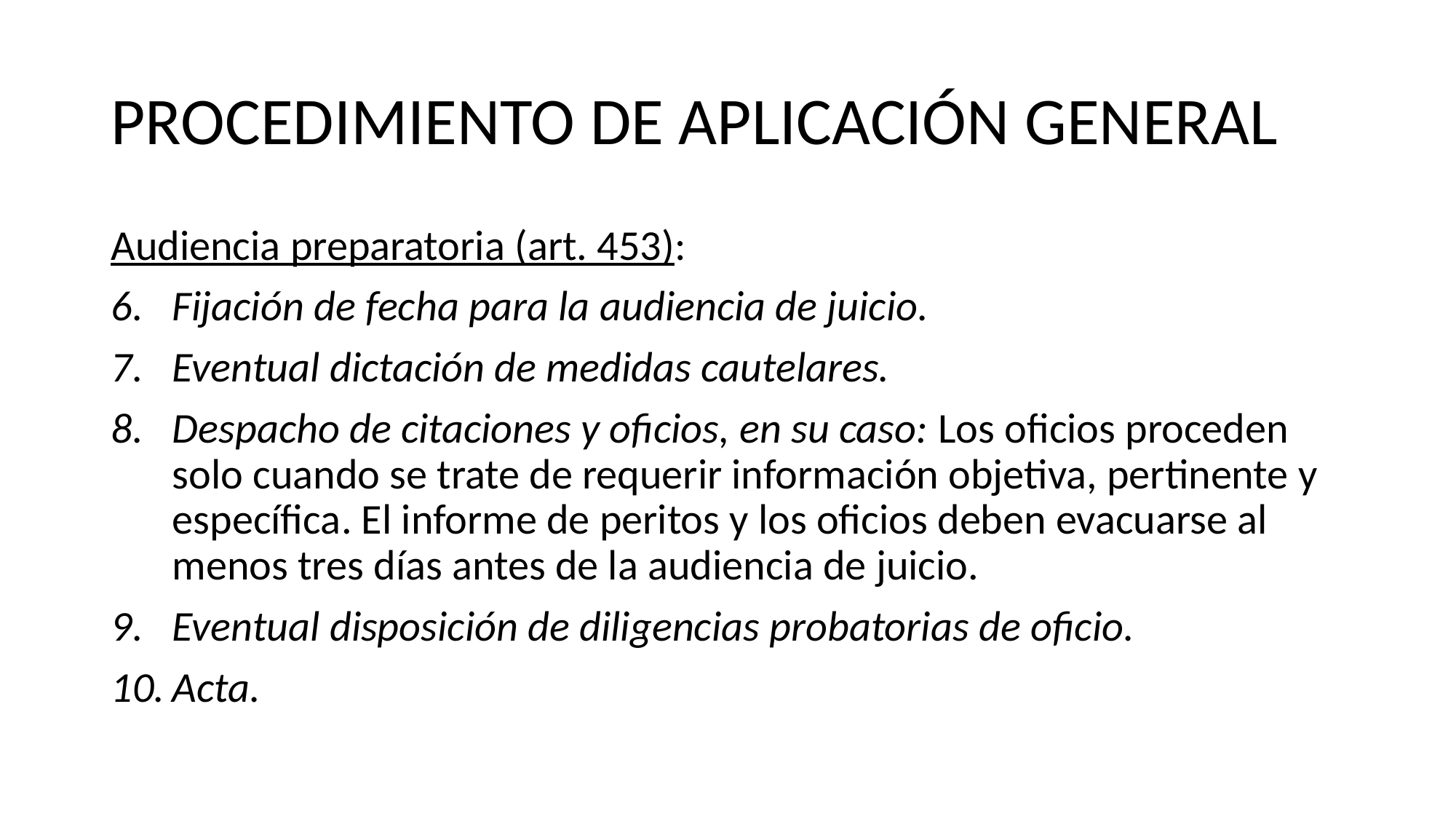

# PROCEDIMIENTO DE APLICACIÓN GENERAL
Audiencia preparatoria (art. 453):
Fijación de fecha para la audiencia de juicio.
Eventual dictación de medidas cautelares.
Despacho de citaciones y oficios, en su caso: Los oficios proceden solo cuando se trate de requerir información objetiva, pertinente y específica. El informe de peritos y los oficios deben evacuarse al menos tres días antes de la audiencia de juicio.
Eventual disposición de diligencias probatorias de oficio.
Acta.